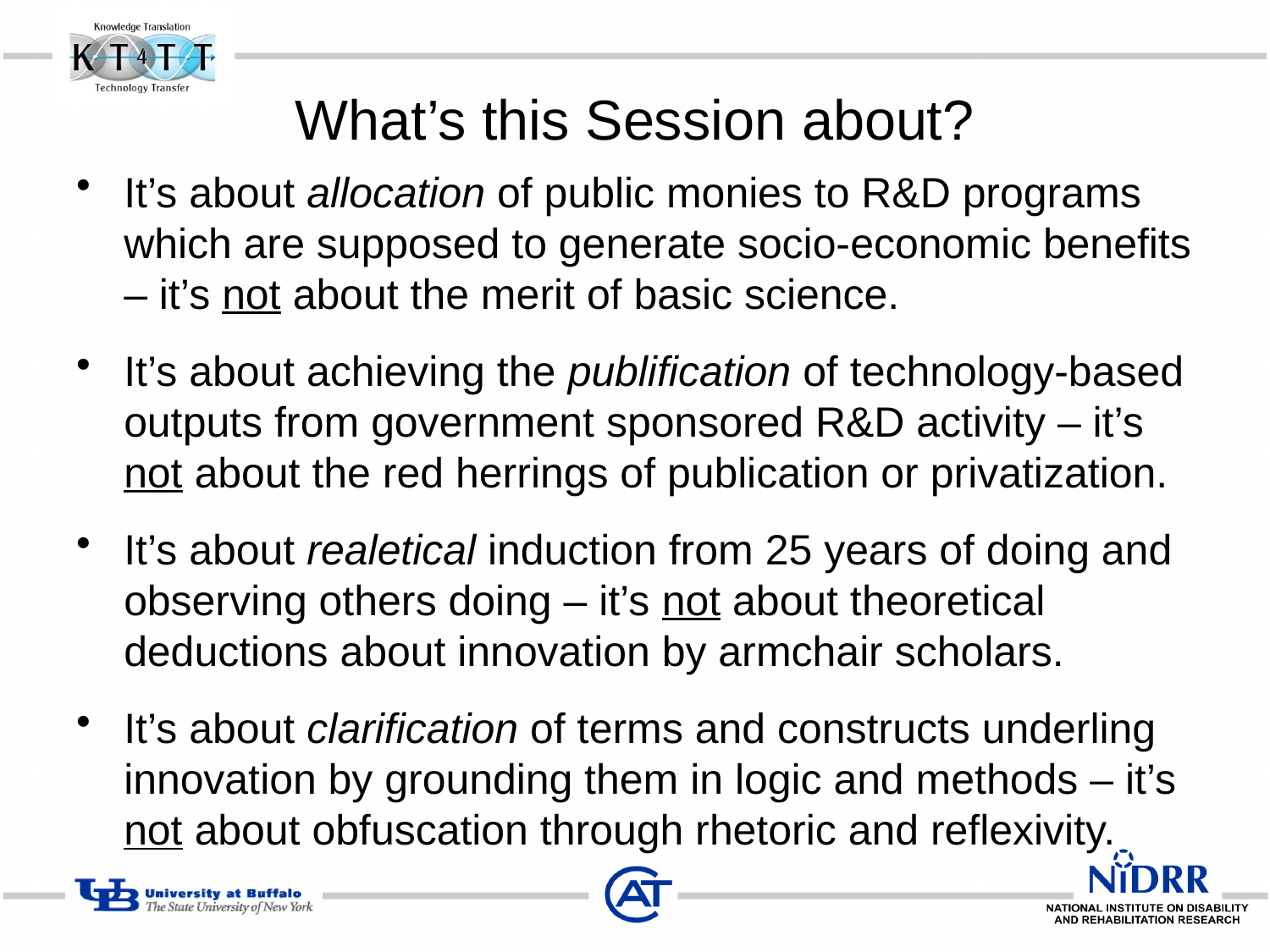

# What’s this Session about?
It’s about allocation of public monies to R&D programs which are supposed to generate socio-economic benefits – it’s not about the merit of basic science.
It’s about achieving the publification of technology-based outputs from government sponsored R&D activity – it’s not about the red herrings of publication or privatization.
It’s about realetical induction from 25 years of doing and observing others doing – it’s not about theoretical deductions about innovation by armchair scholars.
It’s about clarification of terms and constructs underling innovation by grounding them in logic and methods – it’s not about obfuscation through rhetoric and reflexivity.